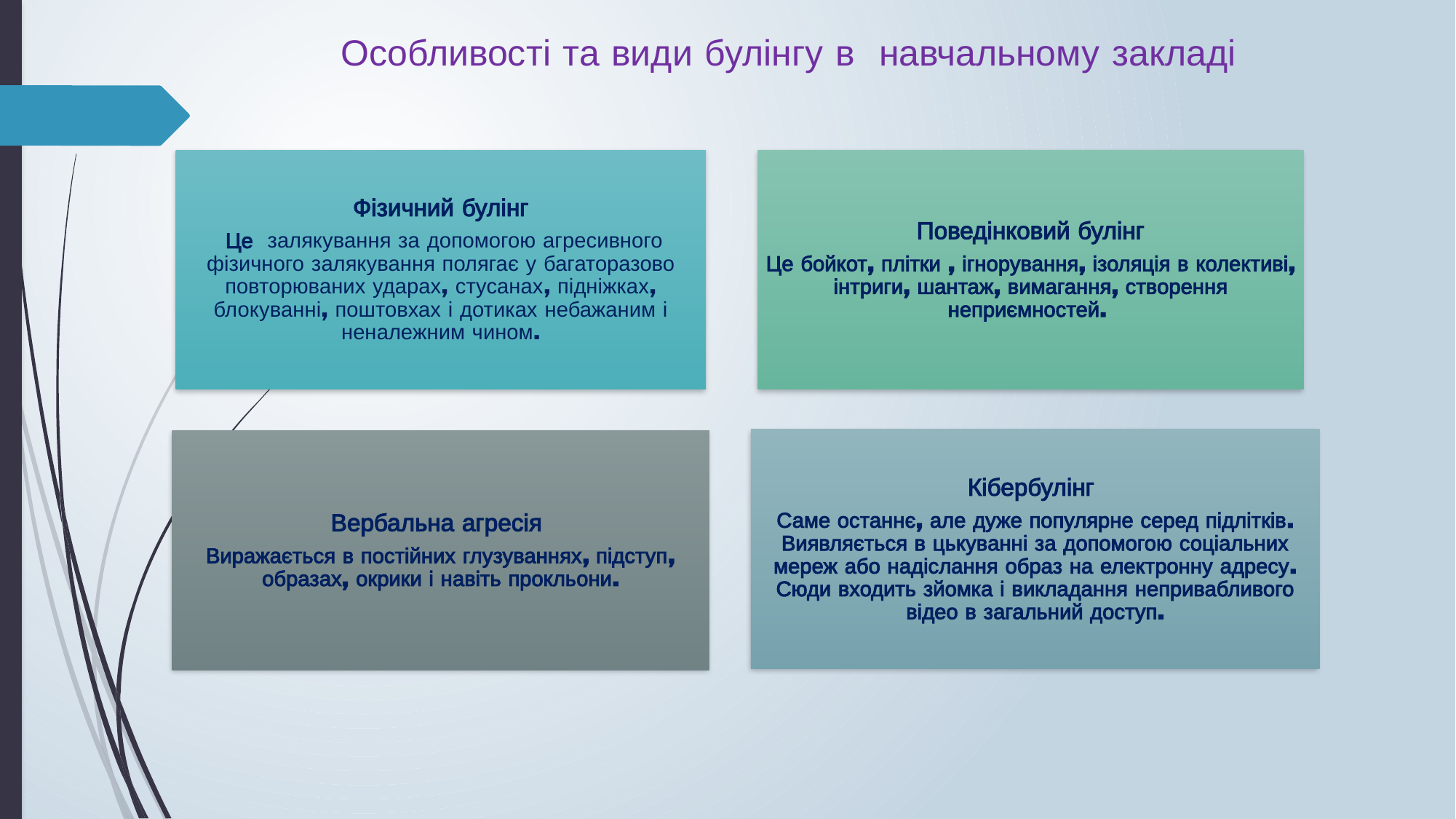

# Особливості та види булінгу в  навчальному закладі
Фізичний булінг
 Це  залякування за допомогою агресивного фізичного залякування полягає у багаторазово повторюваних ударах, стусанах, підніжках, блокуванні, поштовхах і дотиках небажаним і неналежним чином.
Поведінковий булінг
Це бойкот, плітки , ігнорування, ізоляція в колективі, інтриги, шантаж, вимагання, створення неприємностей.
Вербальна агресія
Виражається в постійних глузуваннях, підступ, образах, окрики і навіть прокльони.
Кібербулінг
Саме останнє, але дуже популярне серед підлітків. Виявляється в цькуванні за допомогою соціальних мереж або надіслання образ на електронну адресу. Сюди входить зйомка і викладання непривабливого відео в загальний доступ.